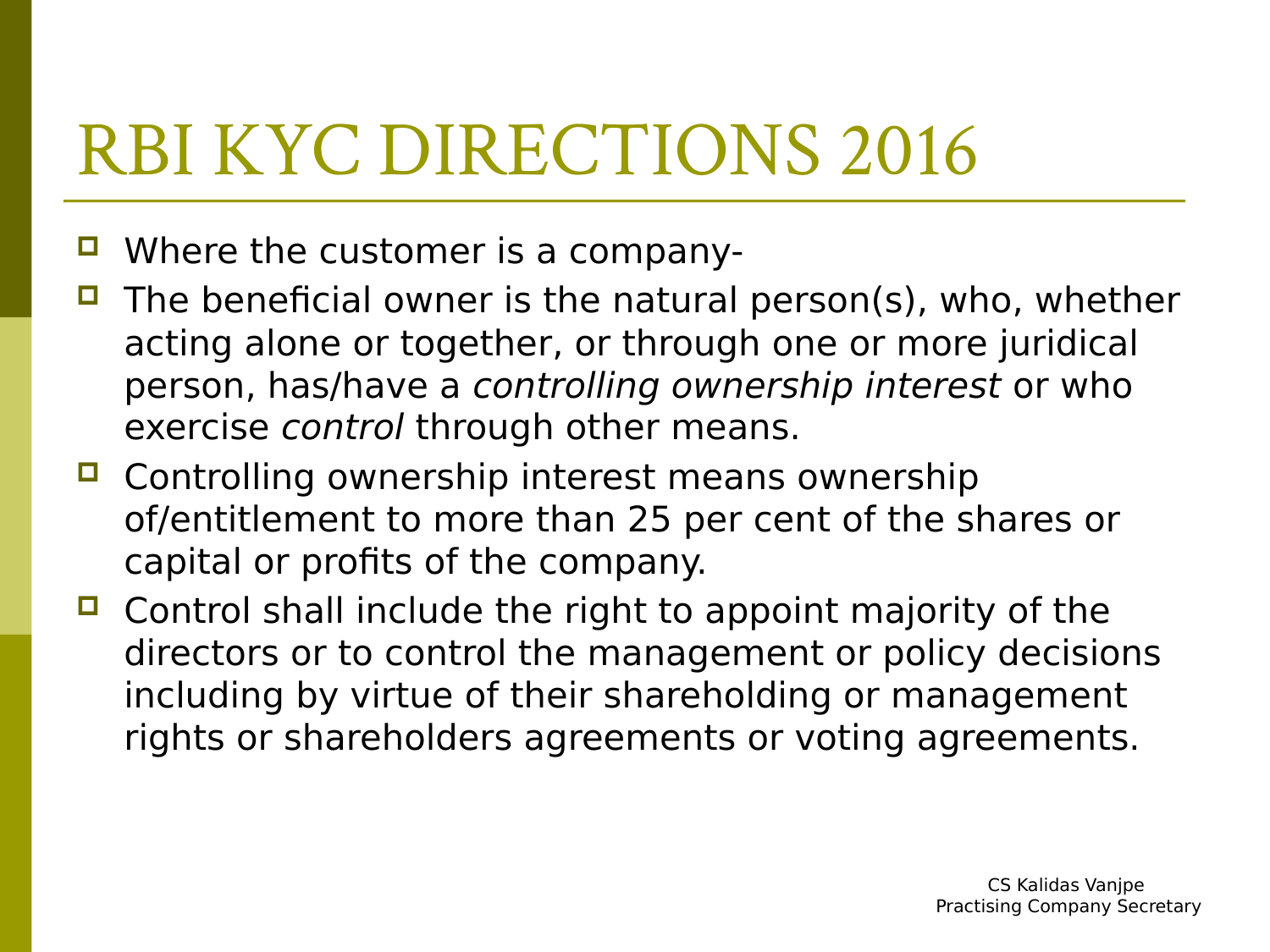

# RBI KYC DIRECTIONS 2016
Where the customer is a company-
The beneficial owner is the natural person(s), who, whether acting alone or together, or through one or more juridical person, has/have a controlling ownership interest or who exercise control through other means.
Controlling ownership interest means ownership of/entitlement to more than 25 per cent of the shares or capital or profits of the company.
Control shall include the right to appoint majority of the directors or to control the management or policy decisions including by virtue of their shareholding or management rights or shareholders agreements or voting agreements.
CS Kalidas Vanjpe
Practising Company Secretary